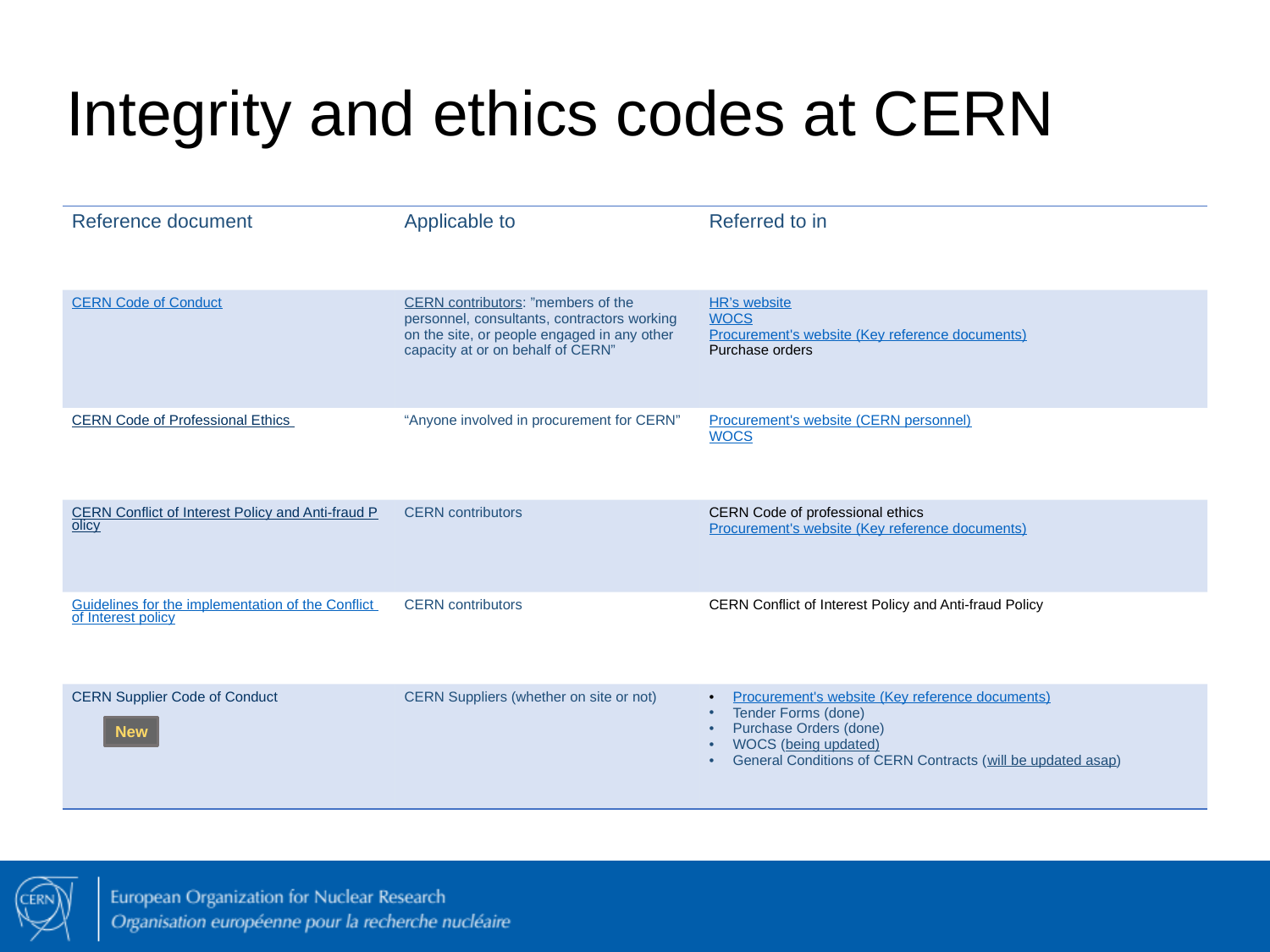

Integrity and ethics codes at CERN

| Reference document | Applicable to | Referred to in |
| --- | --- | --- |
| CERN Code of Conduct | CERN contributors: ”members of the personnel, consultants, contractors working on the site, or people engaged in any other capacity at or on behalf of CERN” | HR’s website WOCS Procurement's website (Key reference documents) Purchase orders |
| CERN Code of Professional Ethics | “Anyone involved in procurement for CERN” | Procurement's website (CERN personnel) WOCS |
| CERN Conflict of Interest Policy and Anti-fraud Policy | CERN contributors | CERN Code of professional ethics Procurement's website (Key reference documents) |
| Guidelines for the implementation of the Conflict of Interest policy | CERN contributors | CERN Conflict of Interest Policy and Anti-fraud Policy |
| CERN Supplier Code of Conduct | CERN Suppliers (whether on site or not) | Procurement's website (Key reference documents) Tender Forms (done) Purchase Orders (done) WOCS (being updated) General Conditions of CERN Contracts (will be updated asap) |
New